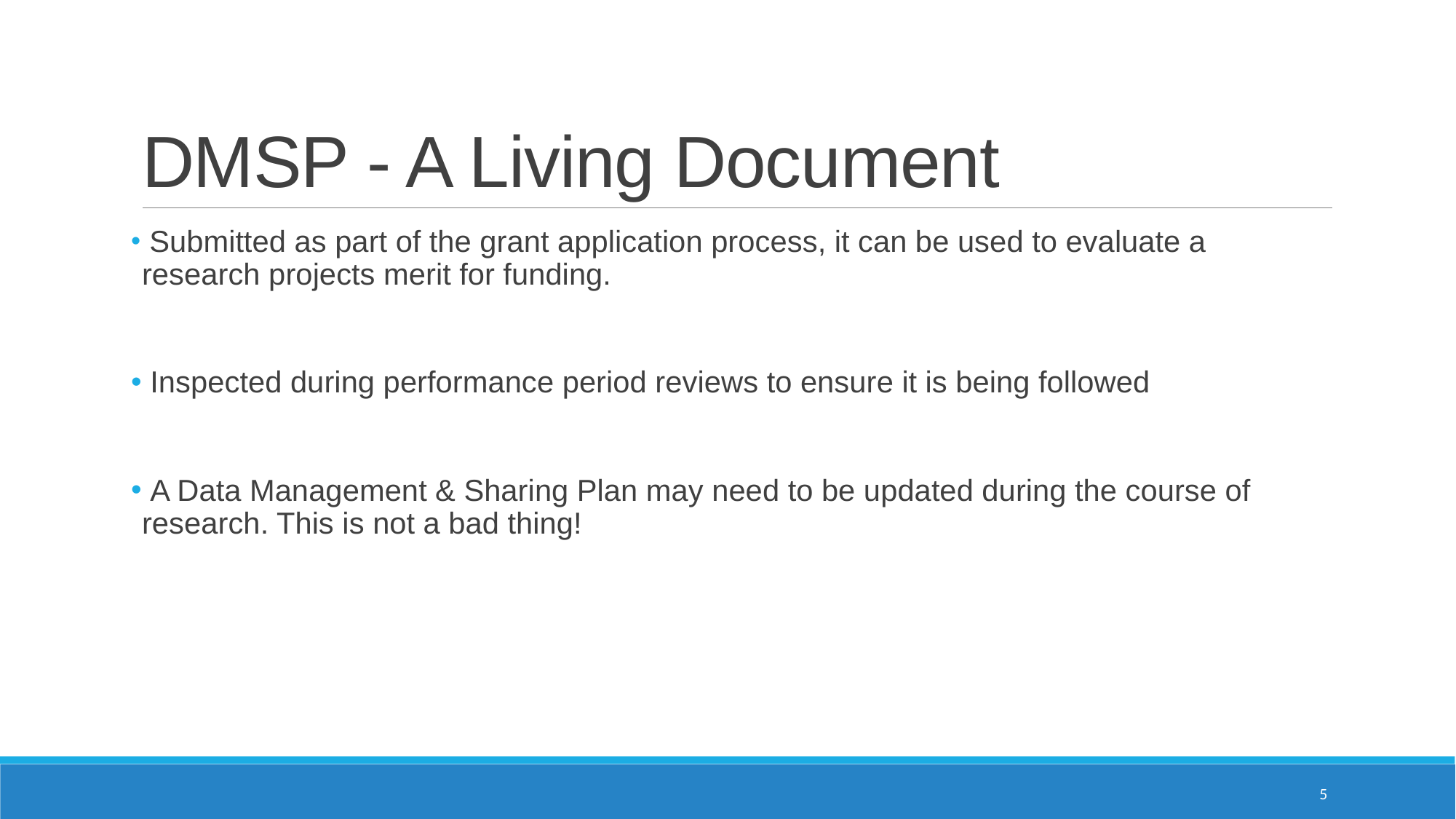

# DMSP - A Living Document
 Submitted as part of the grant application process, it can be used to evaluate a research projects merit for funding.

 Inspected during performance period reviews to ensure it is being followed

 A Data Management & Sharing Plan may need to be updated during the course of research. This is not a bad thing!
5